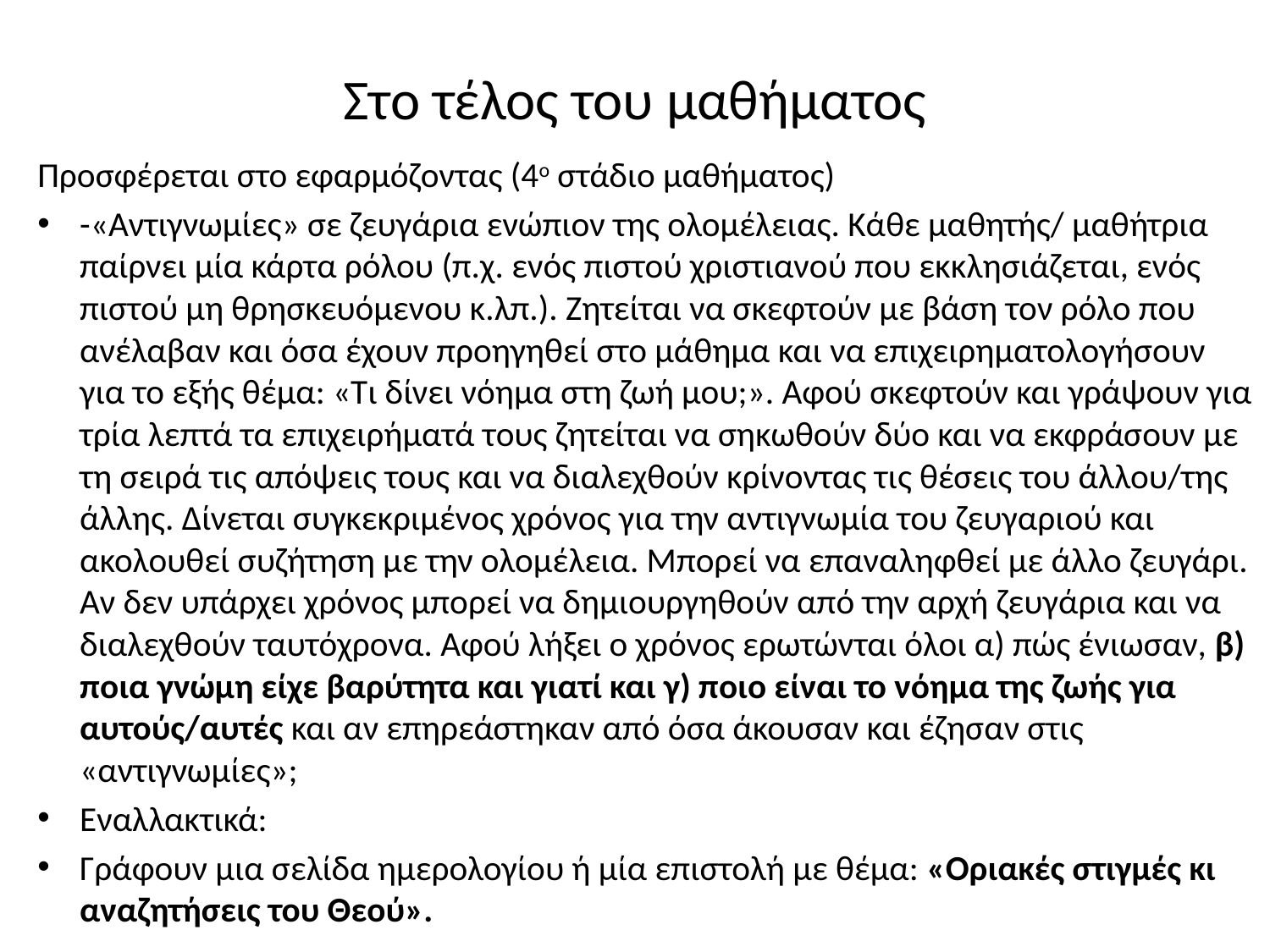

# Στο τέλος του μαθήματος
Προσφέρεται στο εφαρμόζοντας (4ο στάδιο μαθήματος)
-«Αντιγνωμίες» σε ζευγάρια ενώπιον της ολομέλειας. Κάθε μαθητής/ μαθήτρια παίρνει μία κάρτα ρόλου (π.χ. ενός πιστού χριστιανού που εκκλησιάζεται, ενός πιστού μη θρησκευόμενου κ.λπ.). Ζητείται να σκεφτούν με βάση τον ρόλο που ανέλαβαν και όσα έχουν προηγηθεί στο μάθημα και να επιχειρηματολογήσουν για το εξής θέμα: «Τι δίνει νόημα στη ζωή μου;». Αφού σκεφτούν και γράψουν για τρία λεπτά τα επιχειρήματά τους ζητείται να σηκωθούν δύο και να εκφράσουν με τη σειρά τις απόψεις τους και να διαλεχθούν κρίνοντας τις θέσεις του άλλου/της άλλης. Δίνεται συγκεκριμένος χρόνος για την αντιγνωμία του ζευγαριού και ακολουθεί συζήτηση με την ολομέλεια. Μπορεί να επαναληφθεί με άλλο ζευγάρι. Αν δεν υπάρχει χρόνος μπορεί να δημιουργηθούν από την αρχή ζευγάρια και να διαλεχθούν ταυτόχρονα. Αφού λήξει ο χρόνος ερωτώνται όλοι α) πώς ένιωσαν, β) ποια γνώμη είχε βαρύτητα και γιατί και γ) ποιο είναι το νόημα της ζωής για αυτούς/αυτές και αν επηρεάστηκαν από όσα άκουσαν και έζησαν στις «αντιγνωμίες»;
Εναλλακτικά:
Γράφουν μια σελίδα ημερολογίου ή μία επιστολή με θέμα: «Οριακές στιγμές κι αναζητήσεις του Θεού».